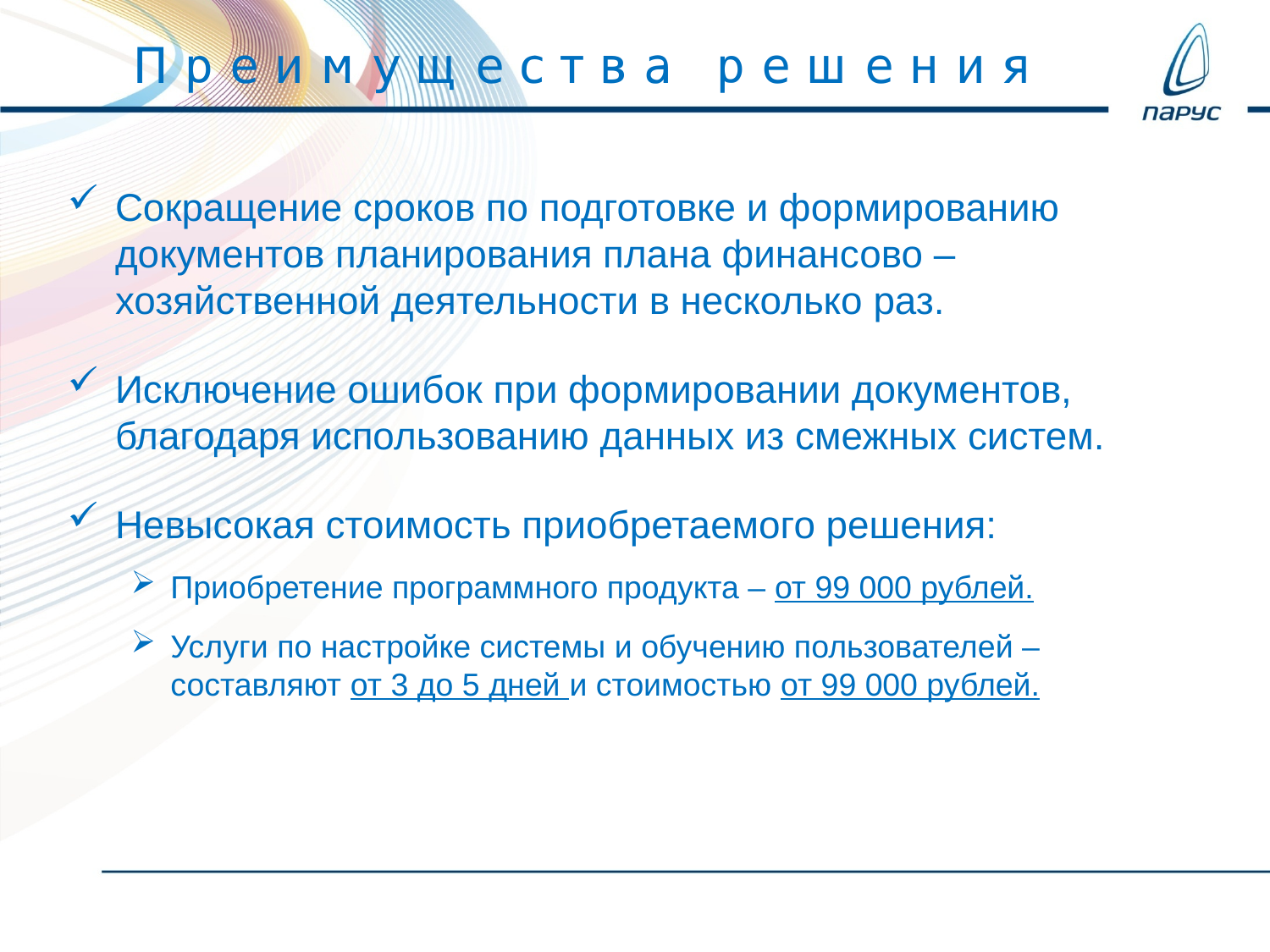

П р е и м у щ е с т в а   р е ш е н и я
Сокращение сроков по подготовке и формированию документов планирования плана финансово – хозяйственной деятельности в несколько раз.
Исключение ошибок при формировании документов, благодаря использованию данных из смежных систем.
Невысокая стоимость приобретаемого решения:
Приобретение программного продукта – от 99 000 рублей.
Услуги по настройке системы и обучению пользователей –  составляют от 3 до 5 дней и стоимостью от 99 000 рублей.